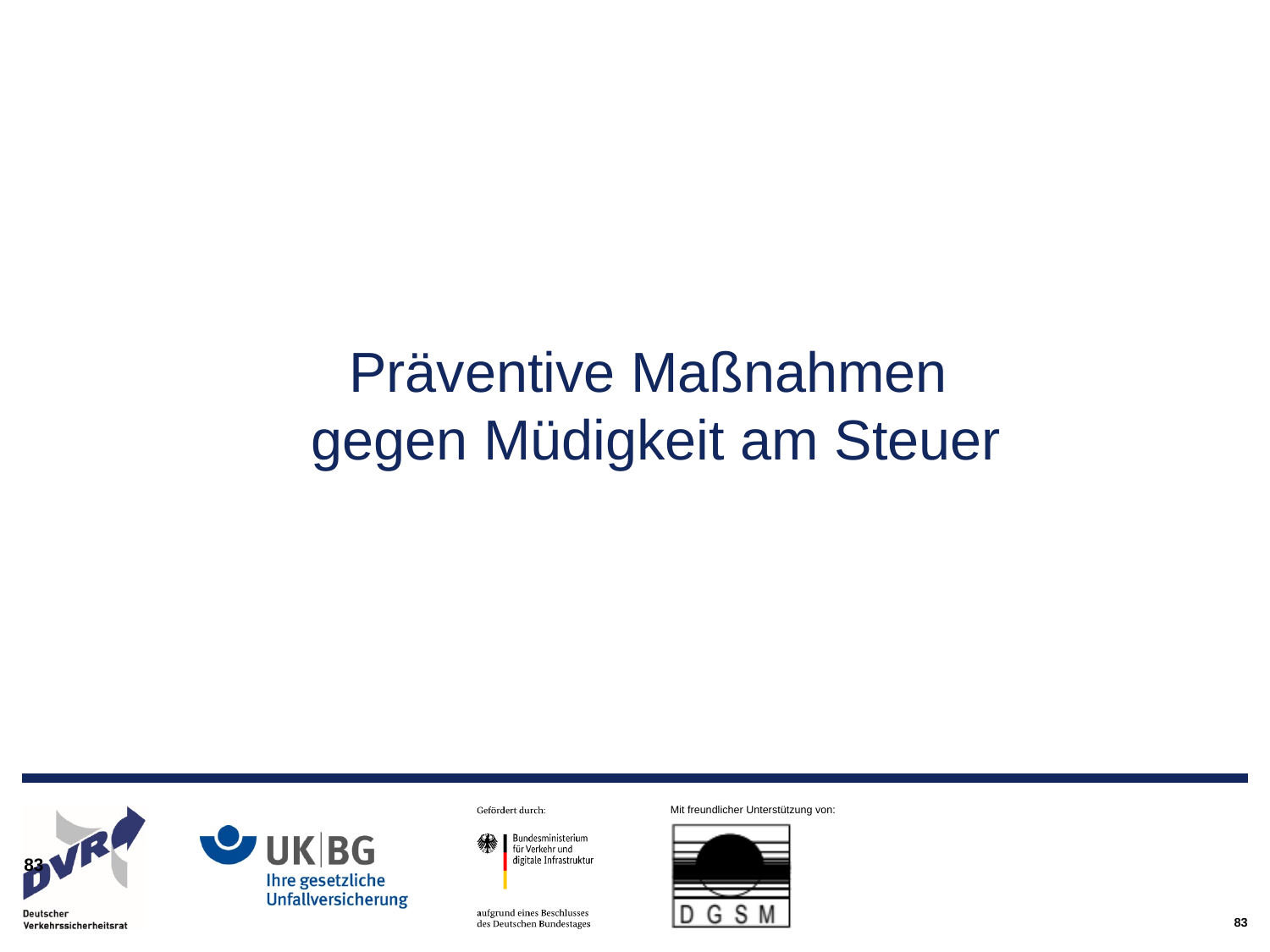

Präventive Maßnahmen
gegen Müdigkeit am Steuer
83
83